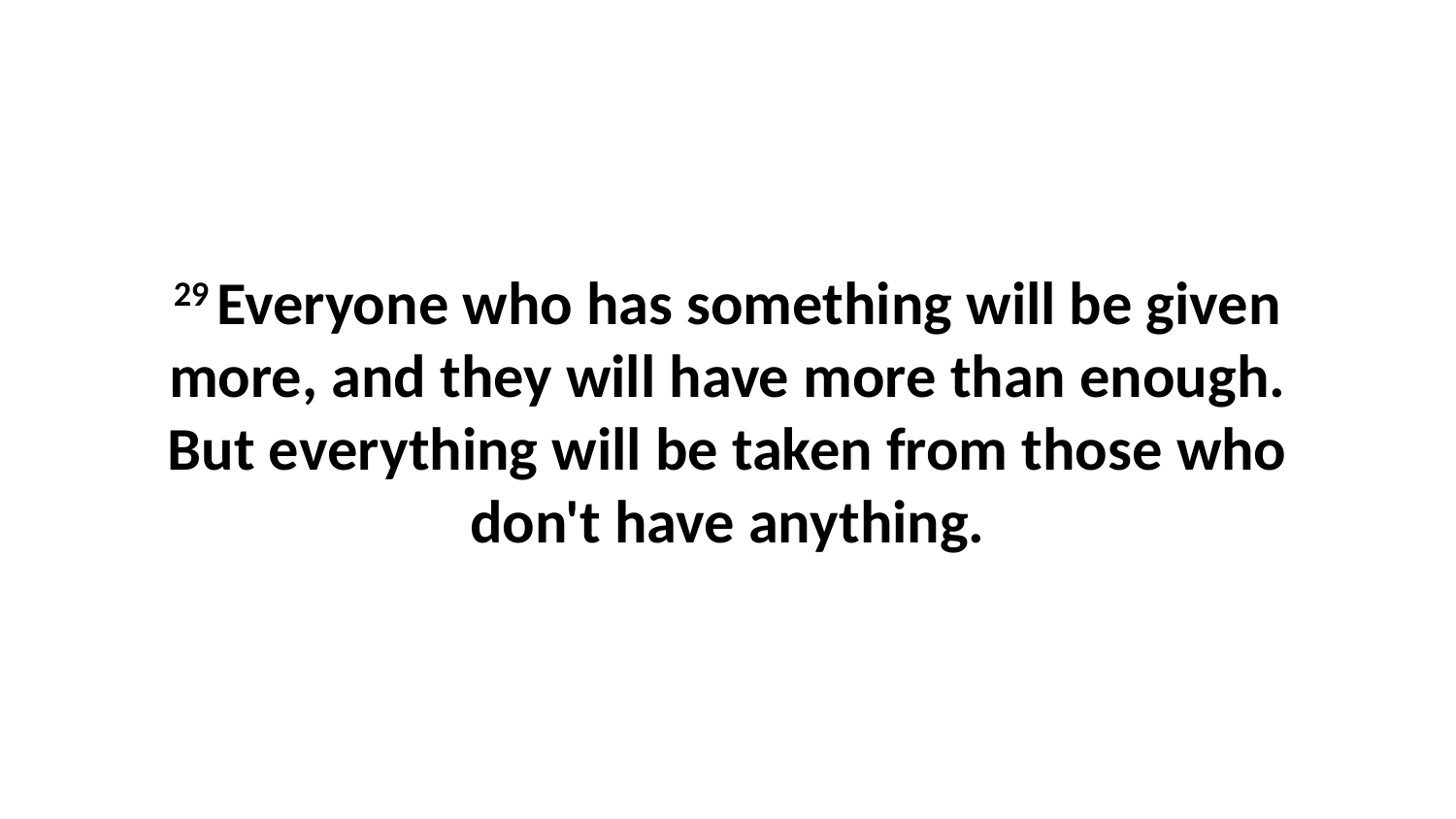

29 Everyone who has something will be given more, and they will have more than enough. But everything will be taken from those who don't have anything.